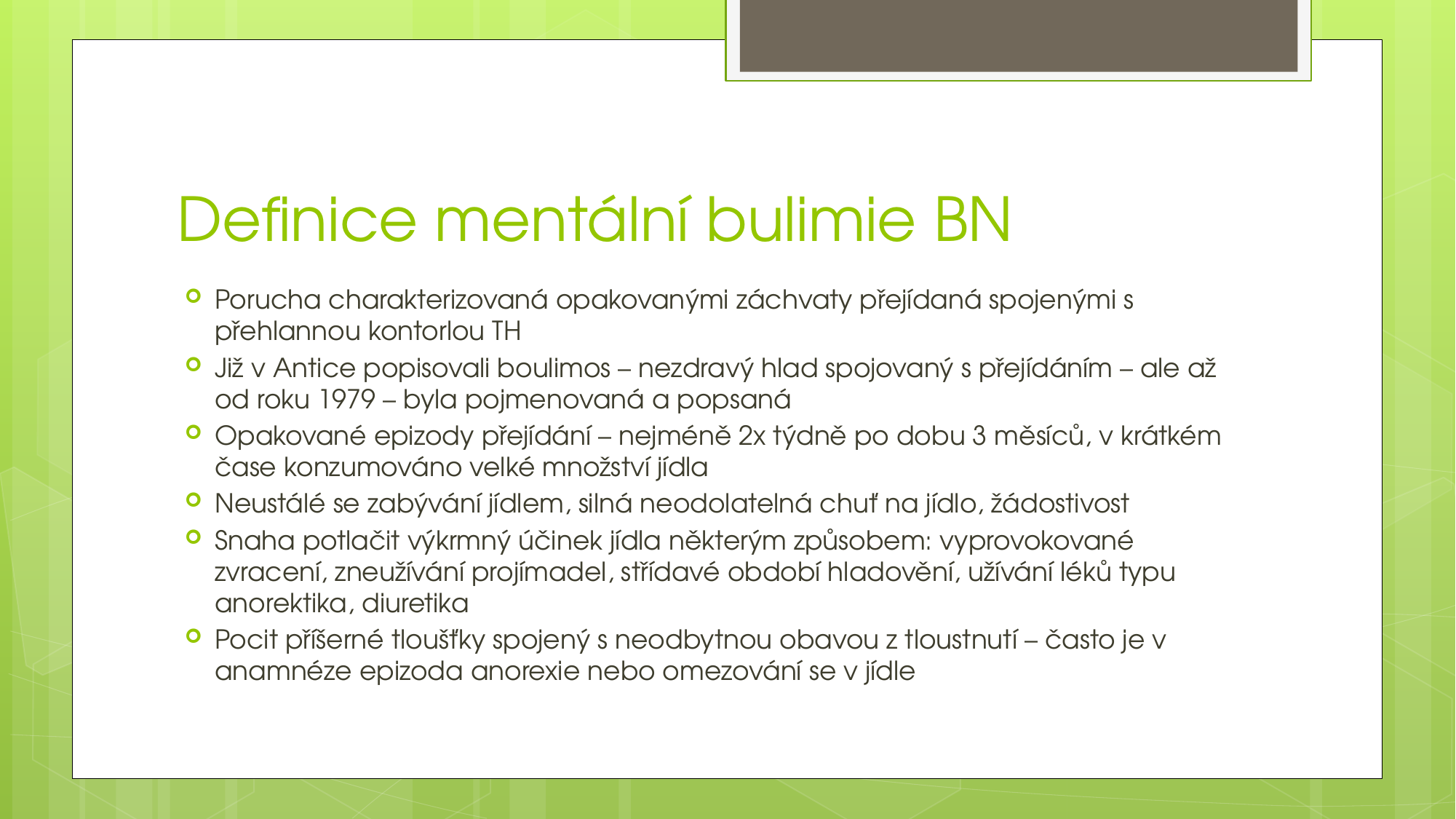

# Definice mentální bulimie BN
Porucha charakterizovaná opakovanými záchvaty přejídaná spojenými s přehlannou kontorlou TH
Již v Antice popisovali boulimos – nezdravý hlad spojovaný s přejídáním – ale až od roku 1979 – byla pojmenovaná a popsaná
Opakované epizody přejídání – nejméně 2x týdně po dobu 3 měsíců, v krátkém čase konzumováno velké množství jídla
Neustálé se zabývání jídlem, silná neodolatelná chuť na jídlo, žádostivost
Snaha potlačit výkrmný účinek jídla některým způsobem: vyprovokované zvracení, zneužívání projímadel, střídavé období hladovění, užívání léků typu anorektika, diuretika
Pocit příšerné tloušťky spojený s neodbytnou obavou z tloustnutí – často je v anamnéze epizoda anorexie nebo omezování se v jídle